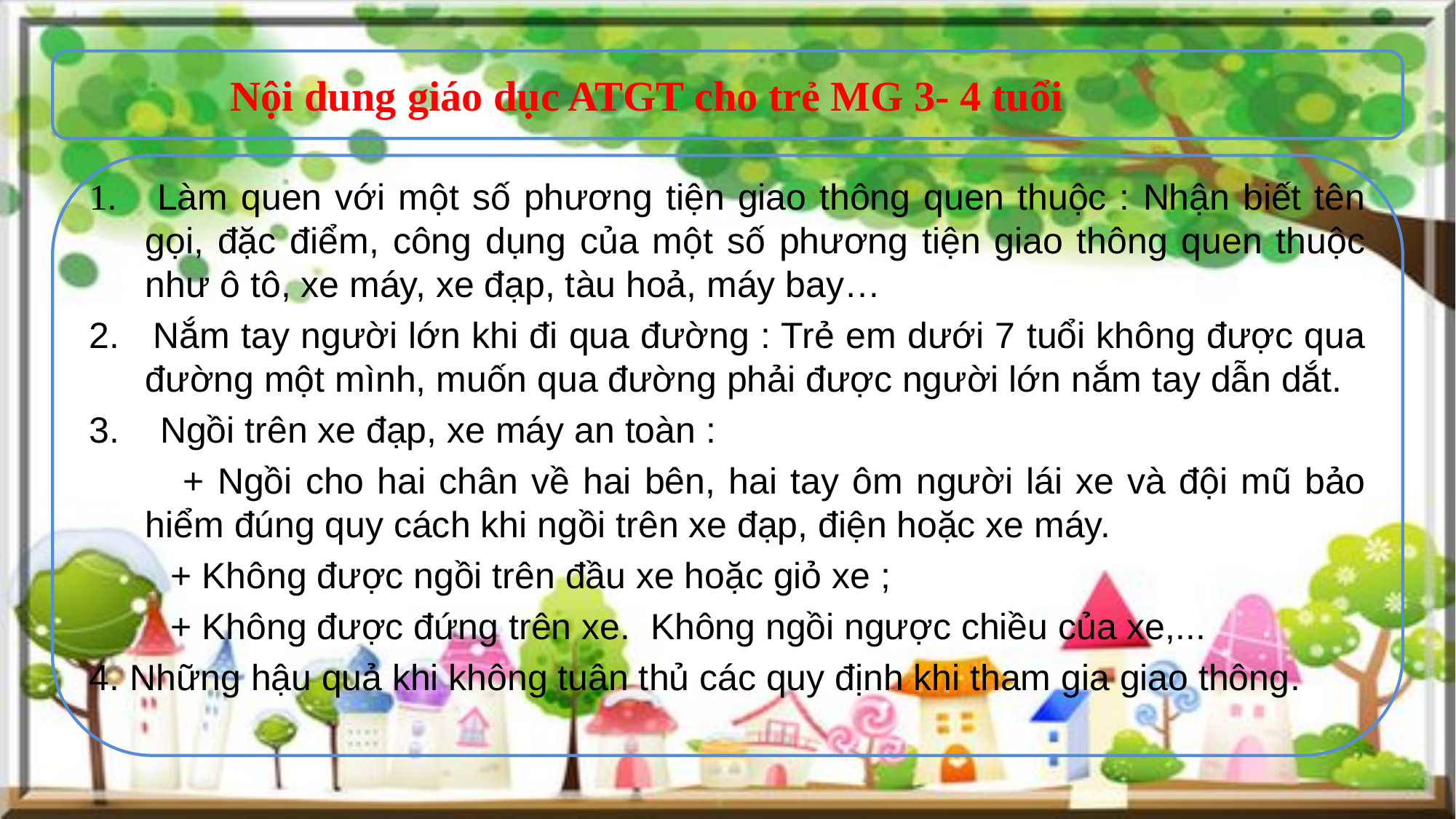

Nội dung giáo dục ATGT cho trẻ MG 3- 4 tuổi

1.   Làm quen với một số phương tiện giao thông quen thuộc : Nhận biết tên gọi, đặc điểm, công dụng của một số phương tiện giao thông quen thuộc như ô tô, xe máy, xe đạp, tàu hoả, máy bay…
2.   Nắm tay người lớn khi đi qua đường : Trẻ em dưới 7 tuổi không được qua đường một mình, muốn qua đường phải được người lớn nắm tay dẫn dắt.
3.    Ngồi trên xe đạp, xe máy an toàn :
       + Ngồi cho hai chân về hai bên, hai tay ôm người lái xe và đội mũ bảo hiểm đúng quy cách khi ngồi trên xe đạp, điện hoặc xe máy.
        + Không được ngồi trên đầu xe hoặc giỏ xe ;
        + Không được đứng trên xe.  Không ngồi ngược chiều của xe,...
4. Những hậu quả khi không tuân thủ các quy định khi tham gia giao thông.